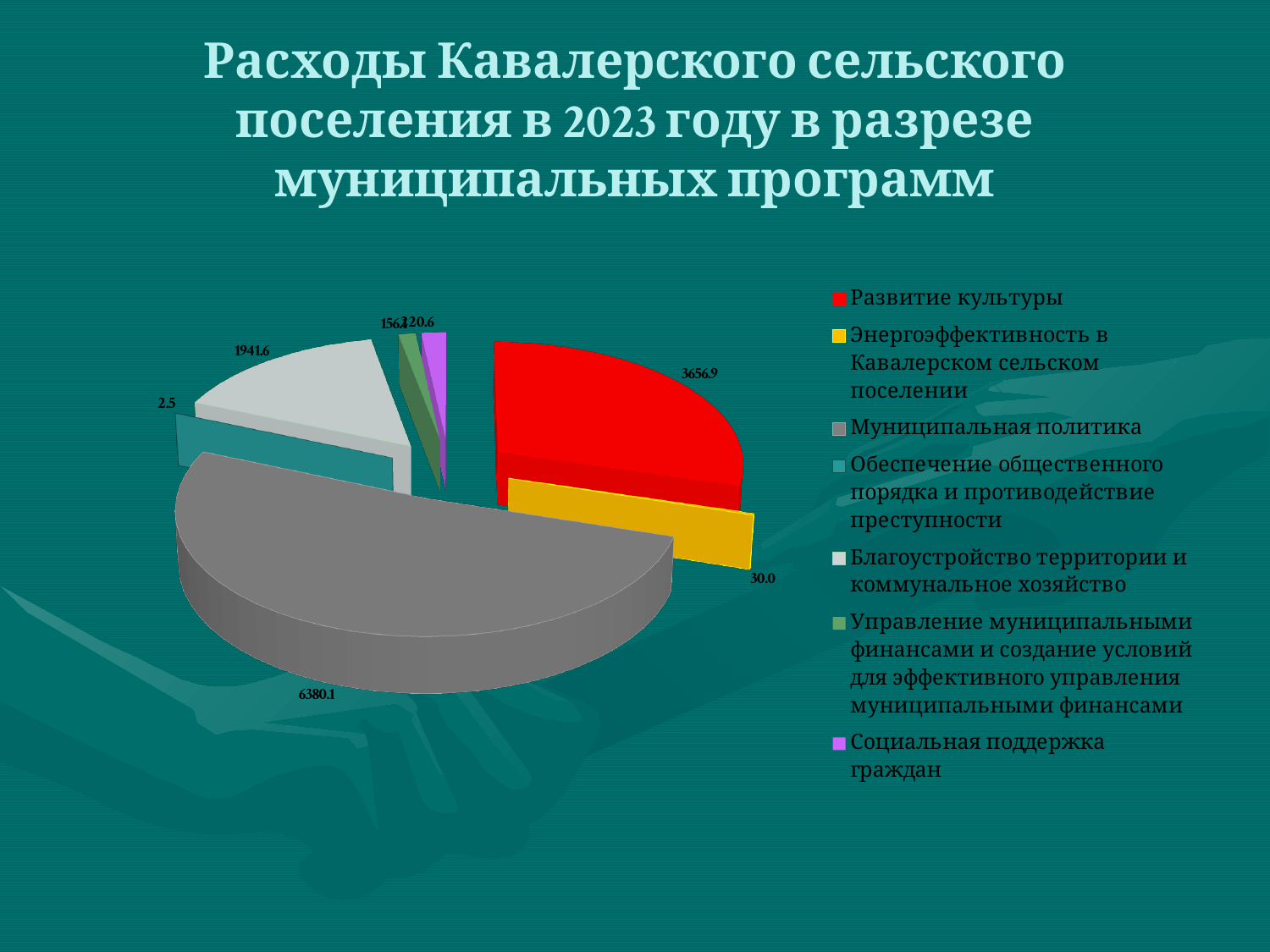

# Расходы Кавалерского сельского поселения в 2023 году в разрезе муниципальных программ

[unsupported chart]